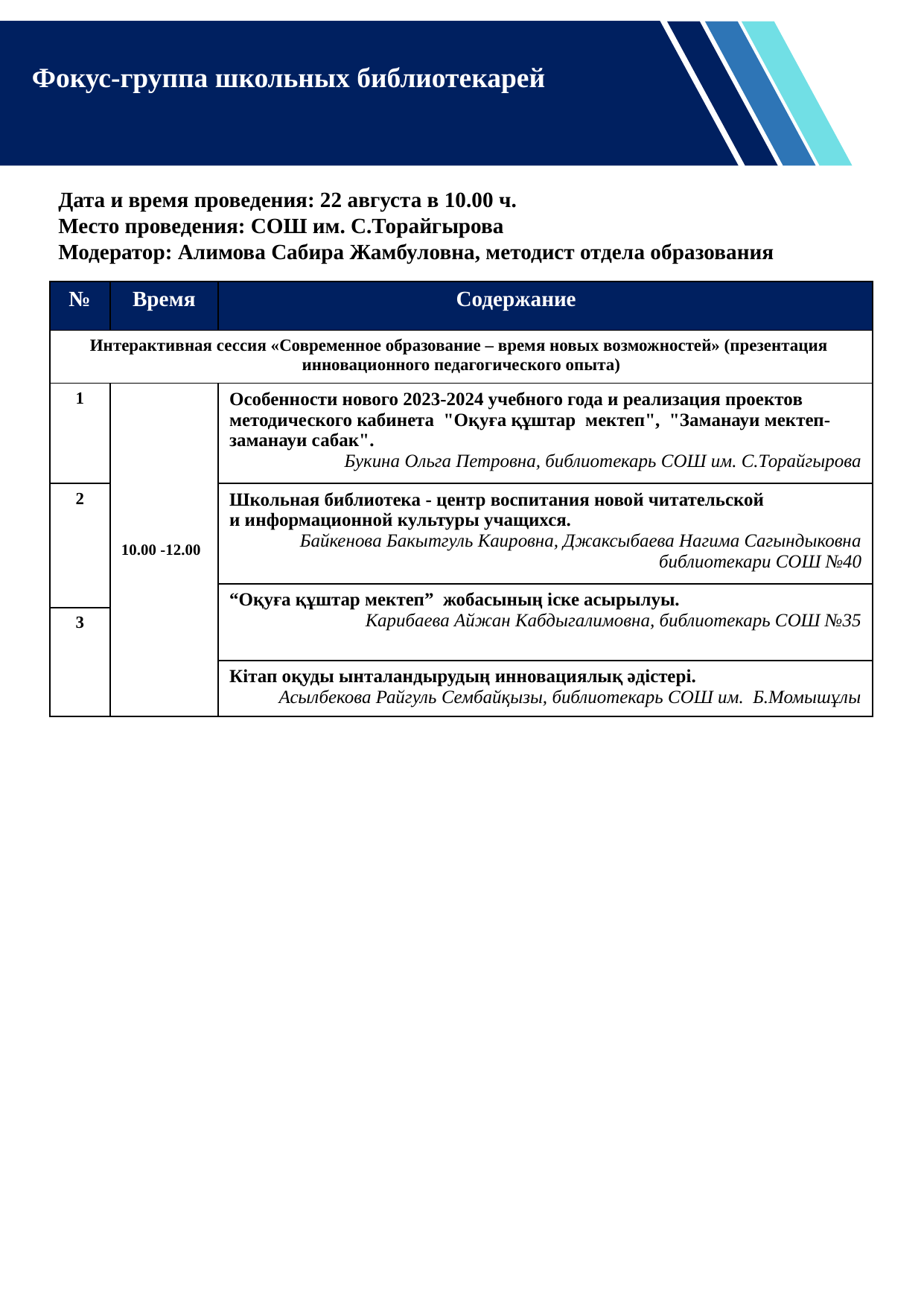

Фокус-группа школьных библиотекарей
Дата и время проведения: 22 августа в 10.00 ч.
Место проведения: СОШ им. С.Торайгырова
Модератор: Алимова Сабира Жамбуловна, методист отдела образования
| № | Время | Содержание |
| --- | --- | --- |
| Интерактивная сессия «Современное образование – время новых возможностей» (презентация инновационного педагогического опыта) |  |  |
| 1 | 10.00 -12.00 | Особенности нового 2023-2024 учебного года и реализация проектов методического кабинета "Оқуға құштар мектеп", "Заманауи мектеп- заманауи сабак". Букина Ольга Петровна, библиотекарь СОШ им. С.Торайгырова |
| 2 |  | Школьная библиотека - центр воспитания новой читательской и информационной культуры учащихся. Байкенова Бакытгуль Каировна, Джаксыбаева Нагима Сагындыковна библиотекари СОШ №40 |
|  |  | “Оқуға құштар мектеп” жобасының іске асырылуы. Карибаева Айжан Кабдыгалимовна, библиотекарь СОШ №35 |
| 3 |  |  |
|  |  | Кітап оқуды ынталандырудың инновациялық әдістері. Асылбекова Райгуль Сембайқызы, библиотекарь СОШ им. Б.Момышұлы |